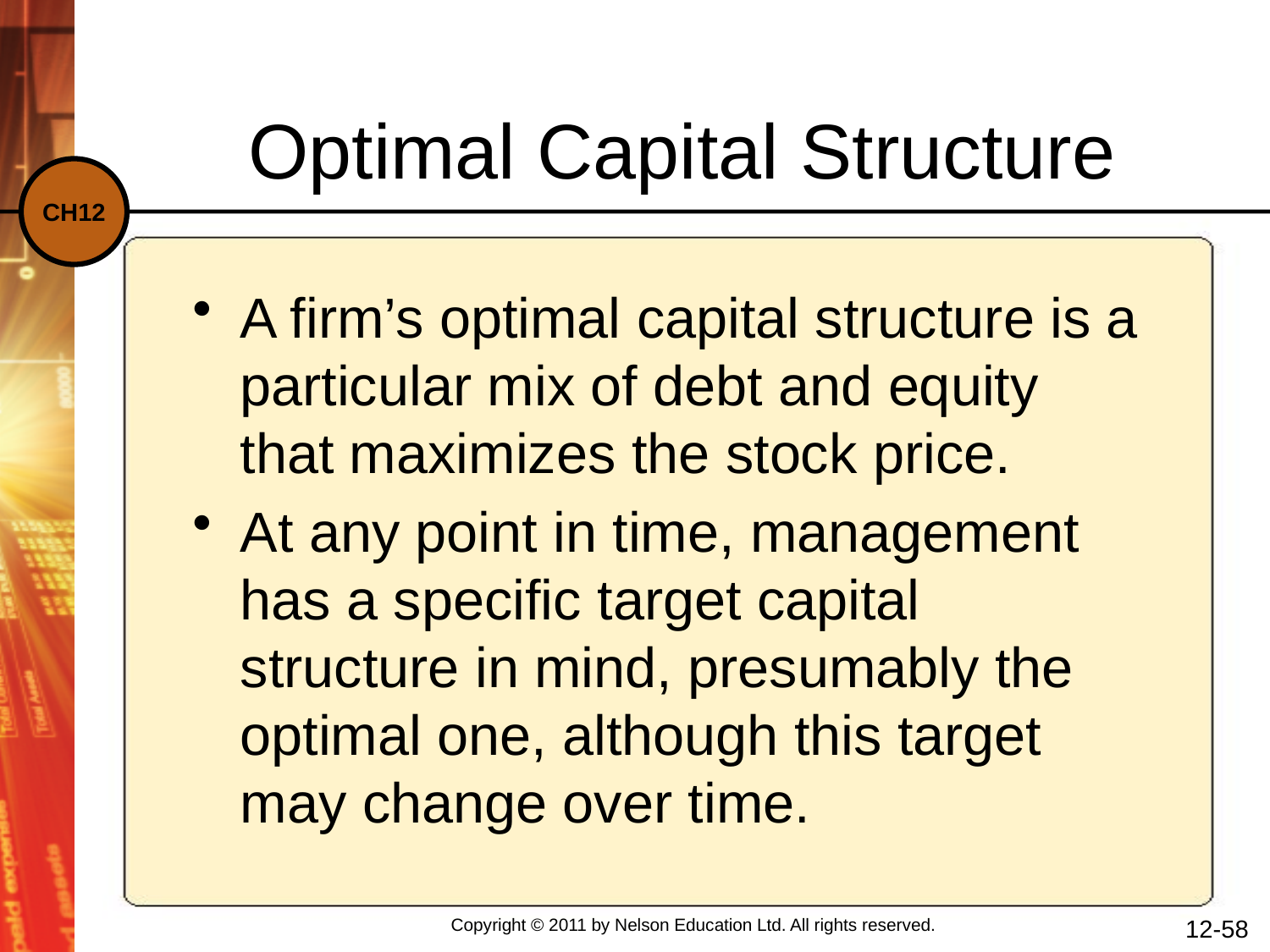

Optimal Capital Structure
A firm’s optimal capital structure is a particular mix of debt and equity that maximizes the stock price.
At any point in time, management has a specific target capital structure in mind, presumably the optimal one, although this target may change over time.
12-58
Copyright © 2011 by Nelson Education Ltd. All rights reserved.